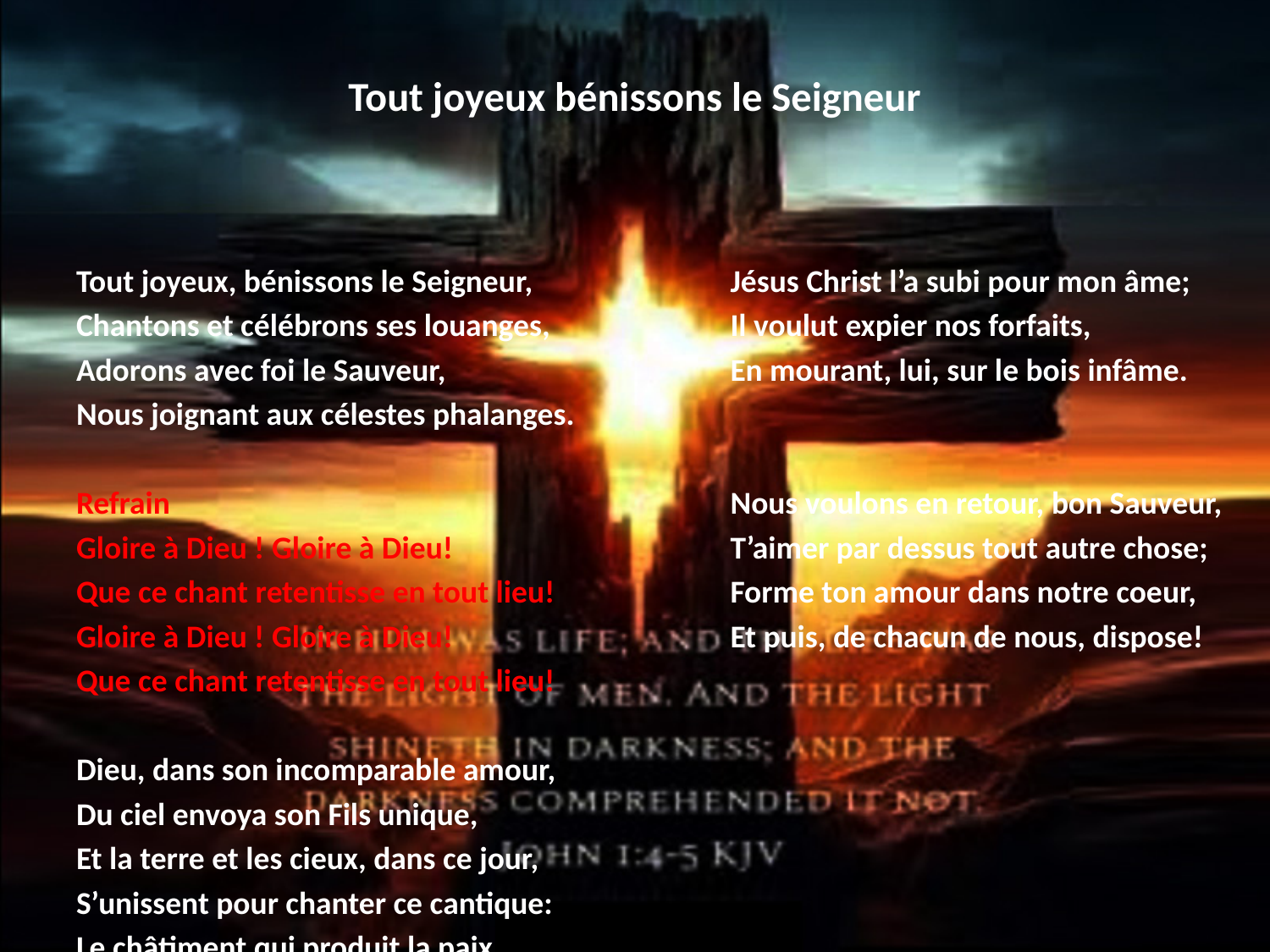

# Tout joyeux bénissons le Seigneur
Tout joyeux, bénissons le Seigneur,
Chantons et célébrons ses louanges,
Adorons avec foi le Sauveur,
Nous joignant aux célestes phalanges.

Refrain
Gloire à Dieu ! Gloire à Dieu!
Que ce chant retentisse en tout lieu!
Gloire à Dieu ! Gloire à Dieu!
Que ce chant retentisse en tout lieu!

Dieu, dans son incomparable amour,
Du ciel envoya son Fils unique,
Et la terre et les cieux, dans ce jour,
S’unissent pour chanter ce cantique:
Le châtiment qui produit la paix,
Jésus Christ l’a subi pour mon âme;
Il voulut expier nos forfaits,
En mourant, lui, sur le bois infâme.

Nous voulons en retour, bon Sauveur,
T’aimer par dessus tout autre chose;
Forme ton amour dans notre coeur,
Et puis, de chacun de nous, dispose!